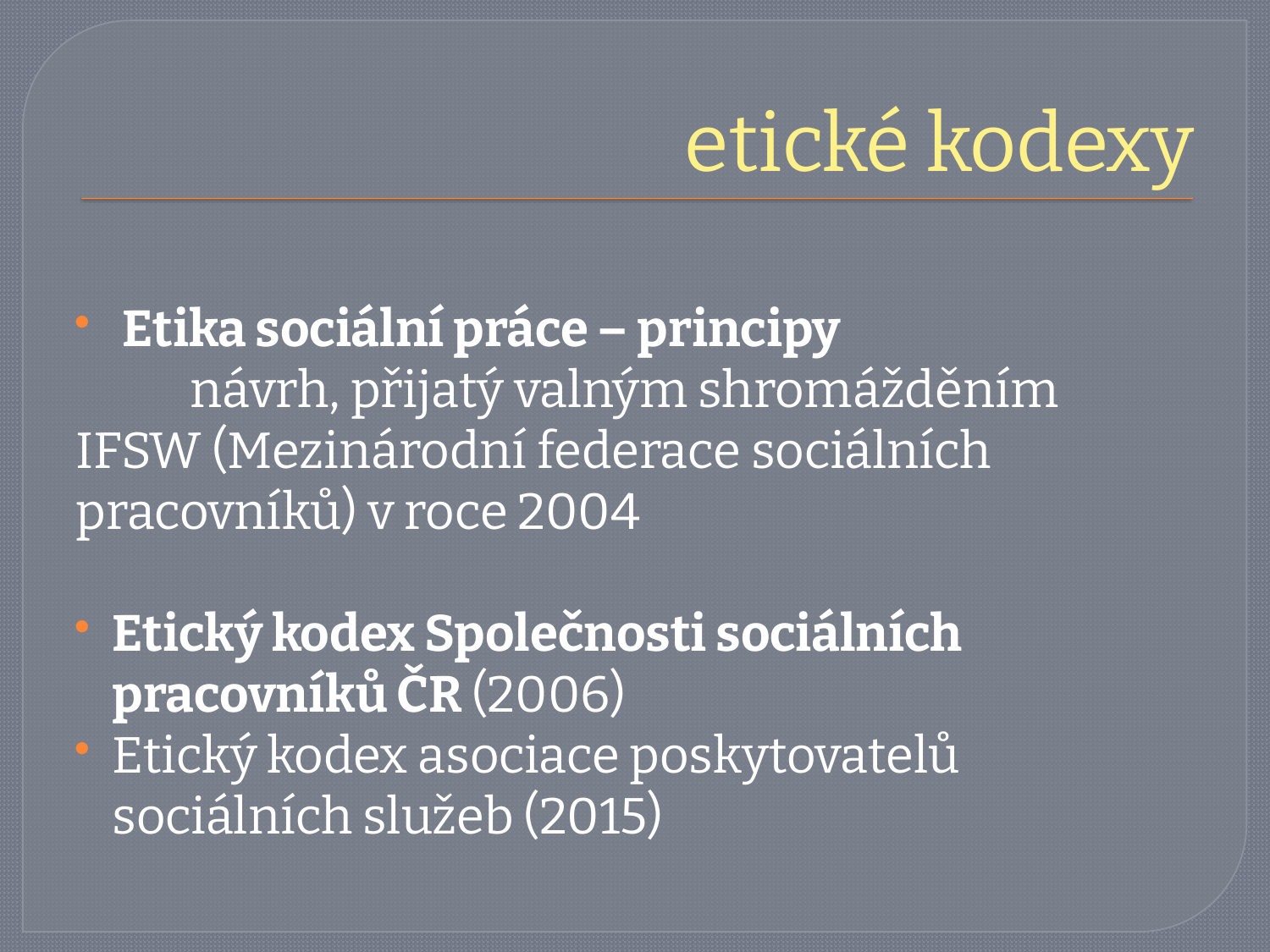

# etické kodexy

 Etika sociální práce – principy
	návrh, přijatý valným shromážděním IFSW (Mezinárodní federace sociálních pracovníků) v roce 2004

Etický kodex Společnosti sociálních pracovníků ČR (2006)
Etický kodex asociace poskytovatelů sociálních služeb (2015)